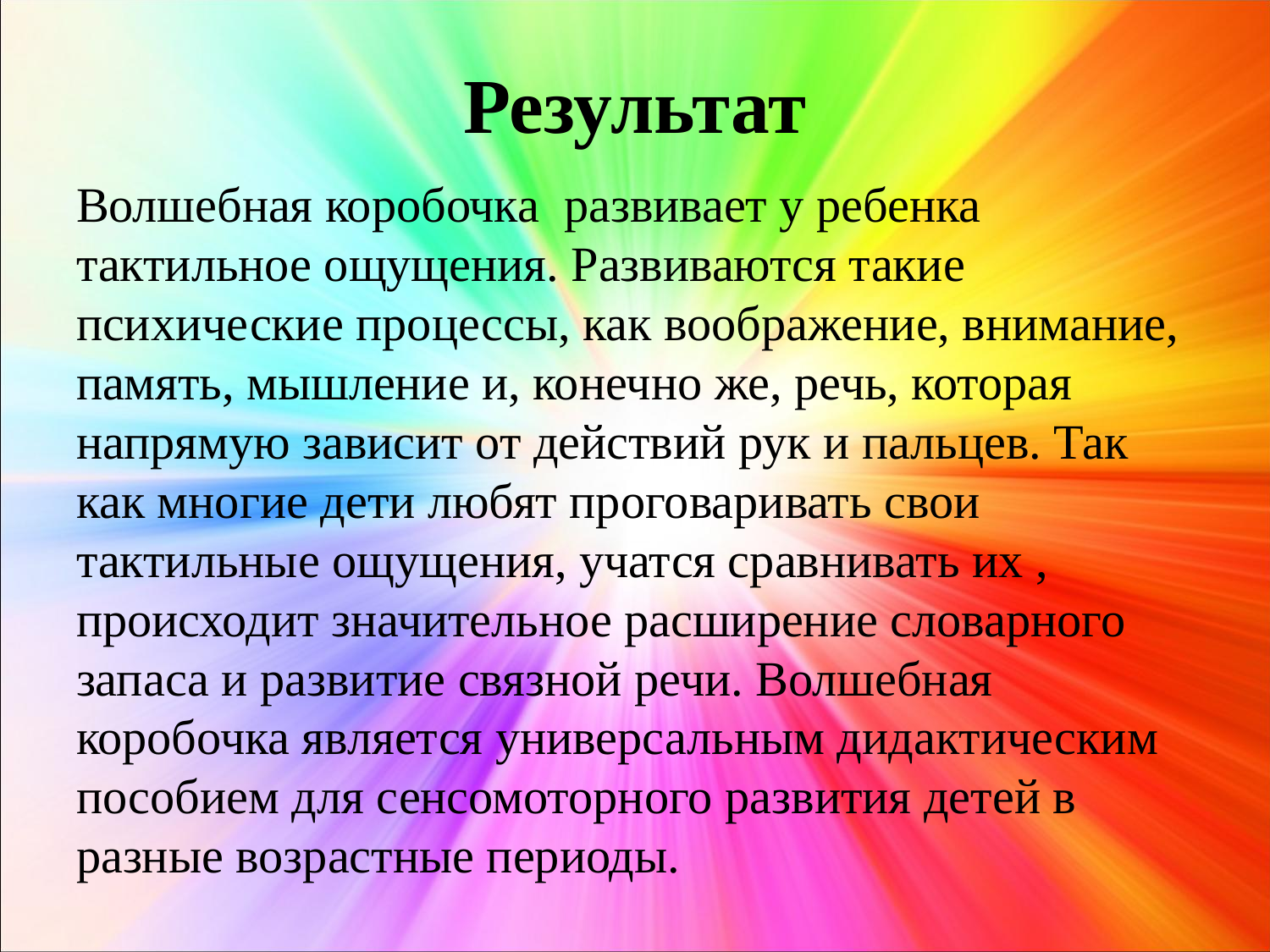

# Результат
Волшебная коробочка  развивает у ребенка тактильное ощущения. Развиваются такие психические процессы, как воображение, внимание, память, мышление и, конечно же, речь, которая напрямую зависит от действий рук и пальцев. Так как многие дети любят проговаривать свои тактильные ощущения, учатся сравнивать их , происходит значительное расширение словарного запаса и развитие связной речи. Волшебная коробочка является универсальным дидактическим пособием для сенсомоторного развития детей в разные возрастные периоды.